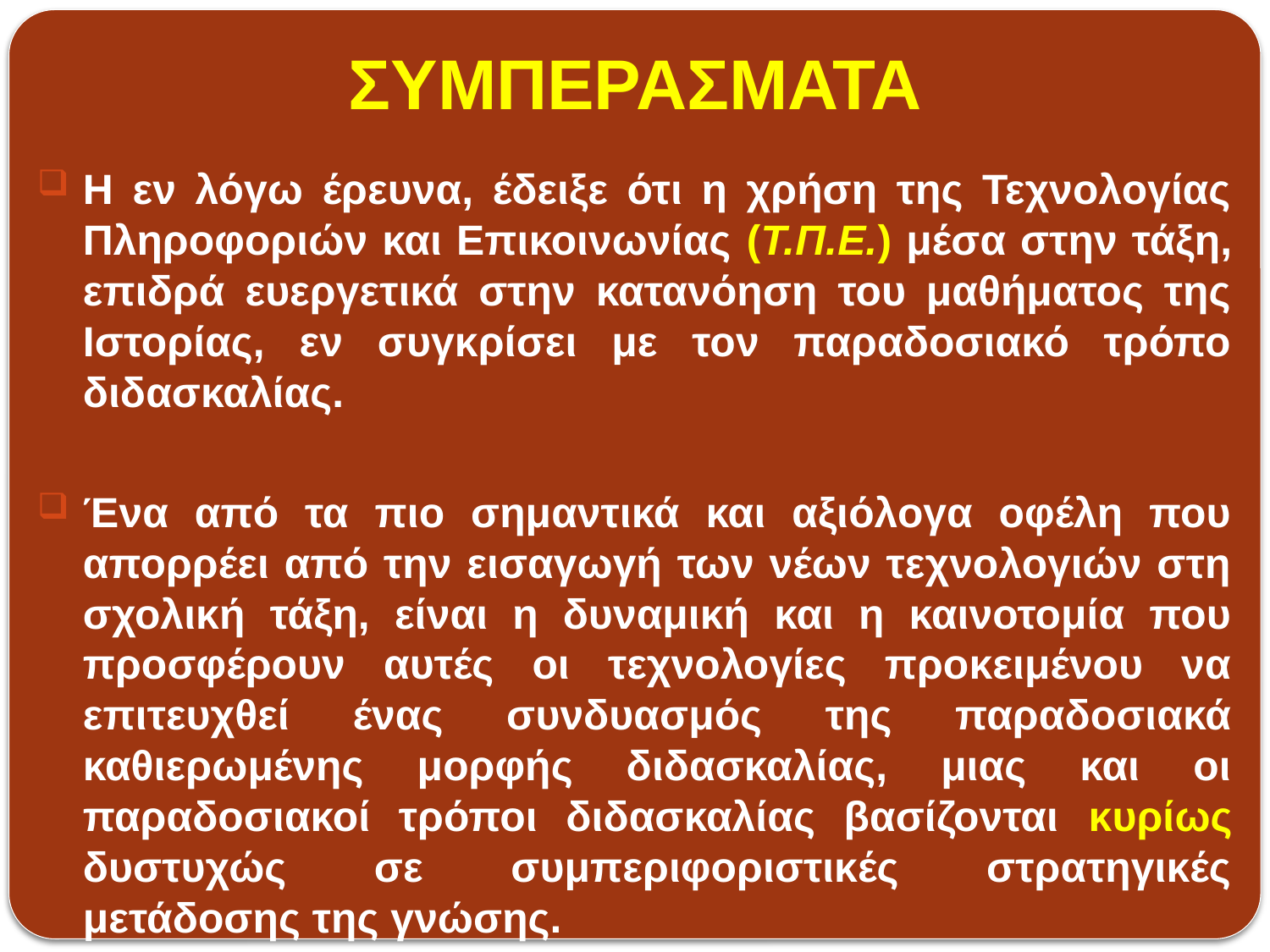

# ΣΥΜΠΕΡΑΣΜΑΤΑ
Η εν λόγω έρευνα, έδειξε ότι η χρήση της Τεχνολογίας Πληροφοριών και Επικοινωνίας (Τ.Π.Ε.) μέσα στην τάξη, επιδρά ευεργετικά στην κατανόηση του μαθήματος της Ιστορίας, εν συγκρίσει με τον παραδοσιακό τρόπο διδασκαλίας.

Ένα από τα πιο σημαντικά και αξιόλογα οφέλη που απορρέει από την εισαγωγή των νέων τεχνολογιών στη σχολική τάξη, είναι η δυναμική και η καινοτομία που προσφέρουν αυτές οι τεχνολογίες προκειμένου να επιτευχθεί ένας συνδυασμός της παραδοσιακά καθιερωμένης μορφής διδασκαλίας, μιας και οι παραδοσιακοί τρόποι διδασκαλίας βασίζονται κυρίως δυστυχώς σε συμπεριφοριστικές στρατηγικές μετάδοσης της γνώσης.